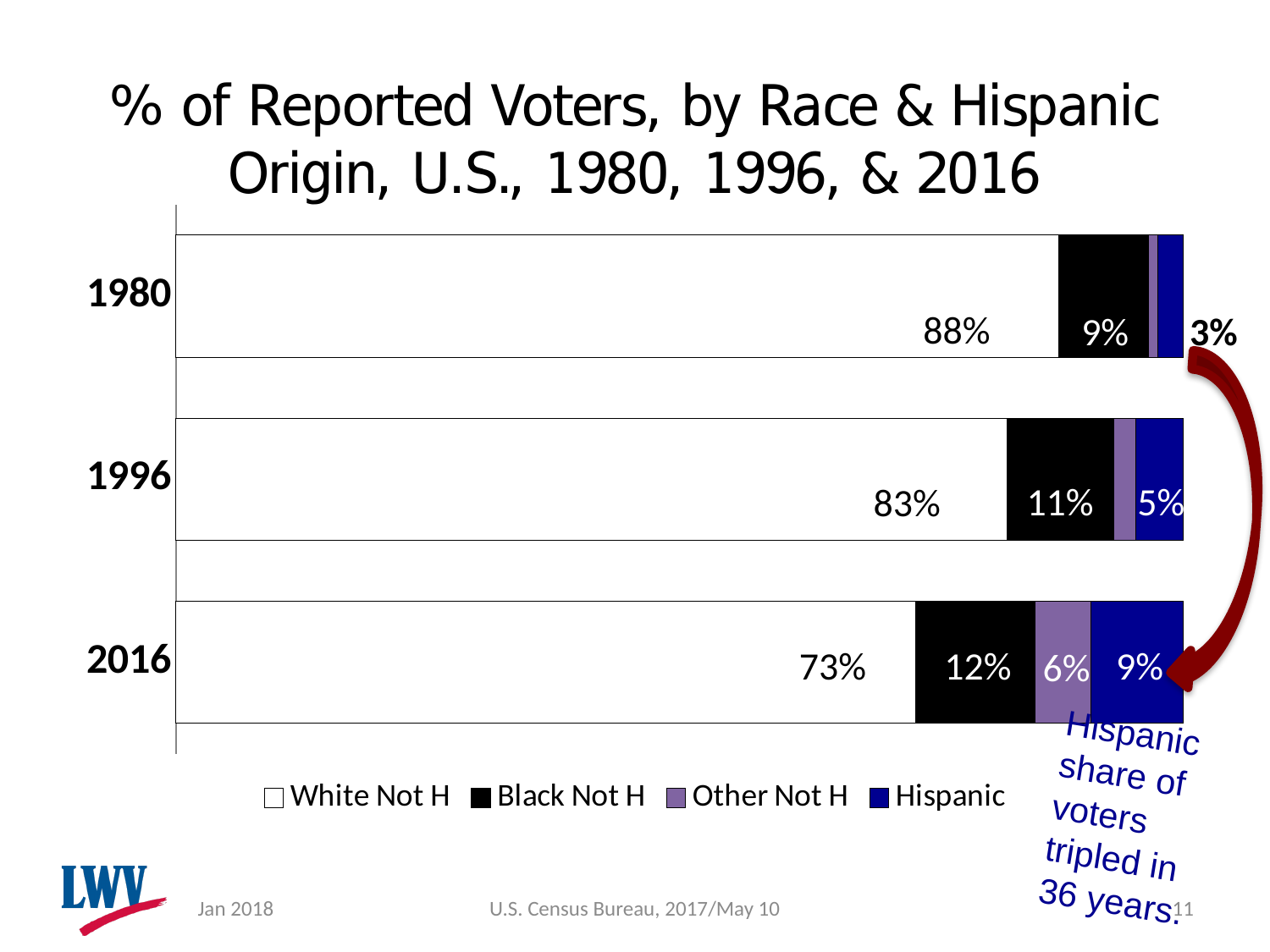

# % of Reported Voters, by Race & Hispanic Origin, U.S., 1980, 1996, & 2016

### Chart

| Category | White Not H | Black Not H | Other Not H | Hispanic |
|---|---|---|---|---|
| 2016.0 | 73.3 | 11.9 | 5.5 | 9.2 |
| 1996.0 | 82.5 | 10.6 | 2.2 | 4.7 |
| 1980.0 | 87.6 | 8.9 | 0.9 | 2.6 |
88%
3%
9%

11%
5%
83%
73%
12%
9%
6%
Hispanic
share of
voters
tripled in
36 years.
Jan 2018
U.S. Census Bureau, 2017/May 10
11